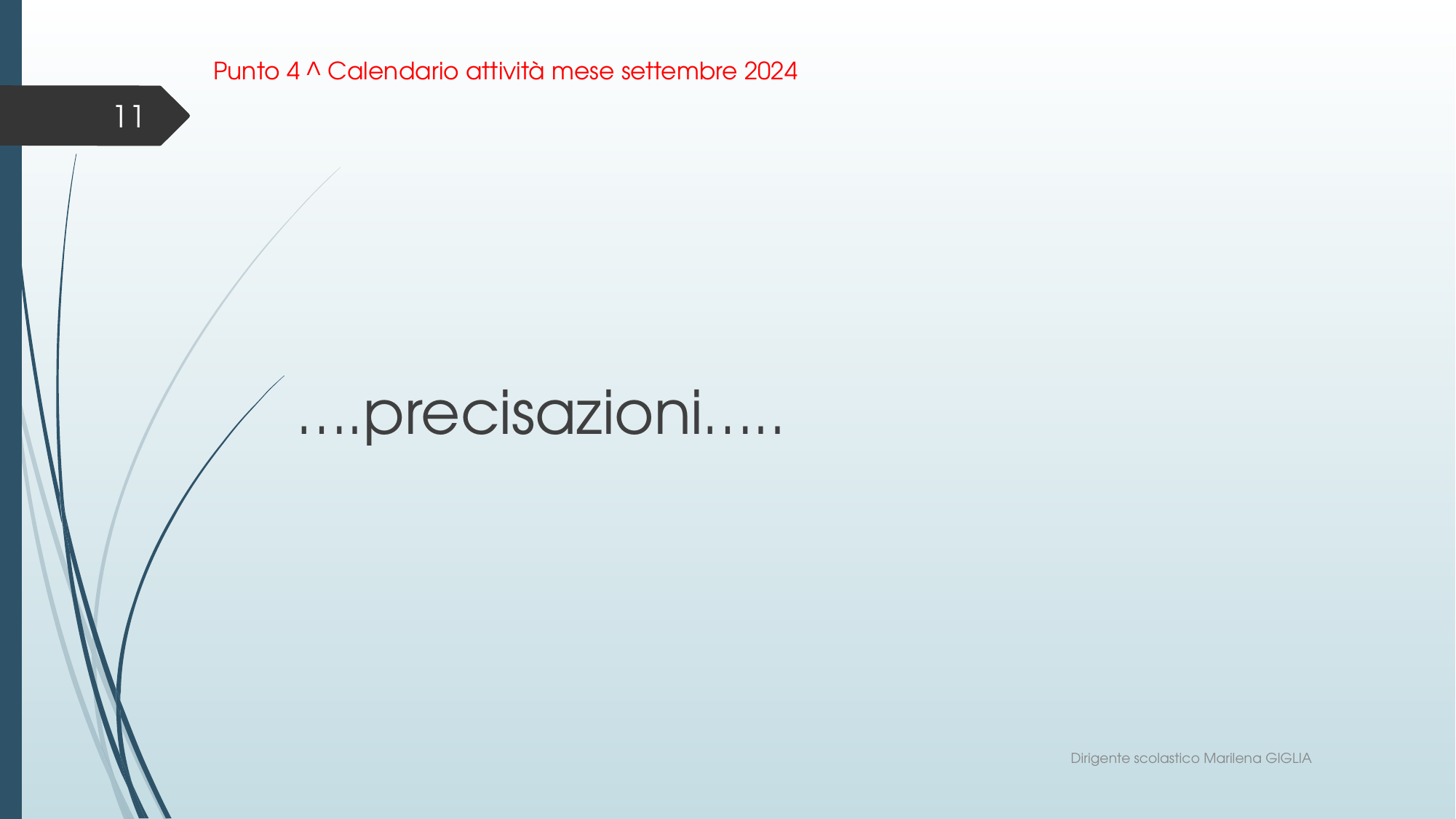

# Punto 4 ^ Calendario attività mese settembre 2024
11
….precisazioni…..
Dirigente scolastico Marilena GIGLIA